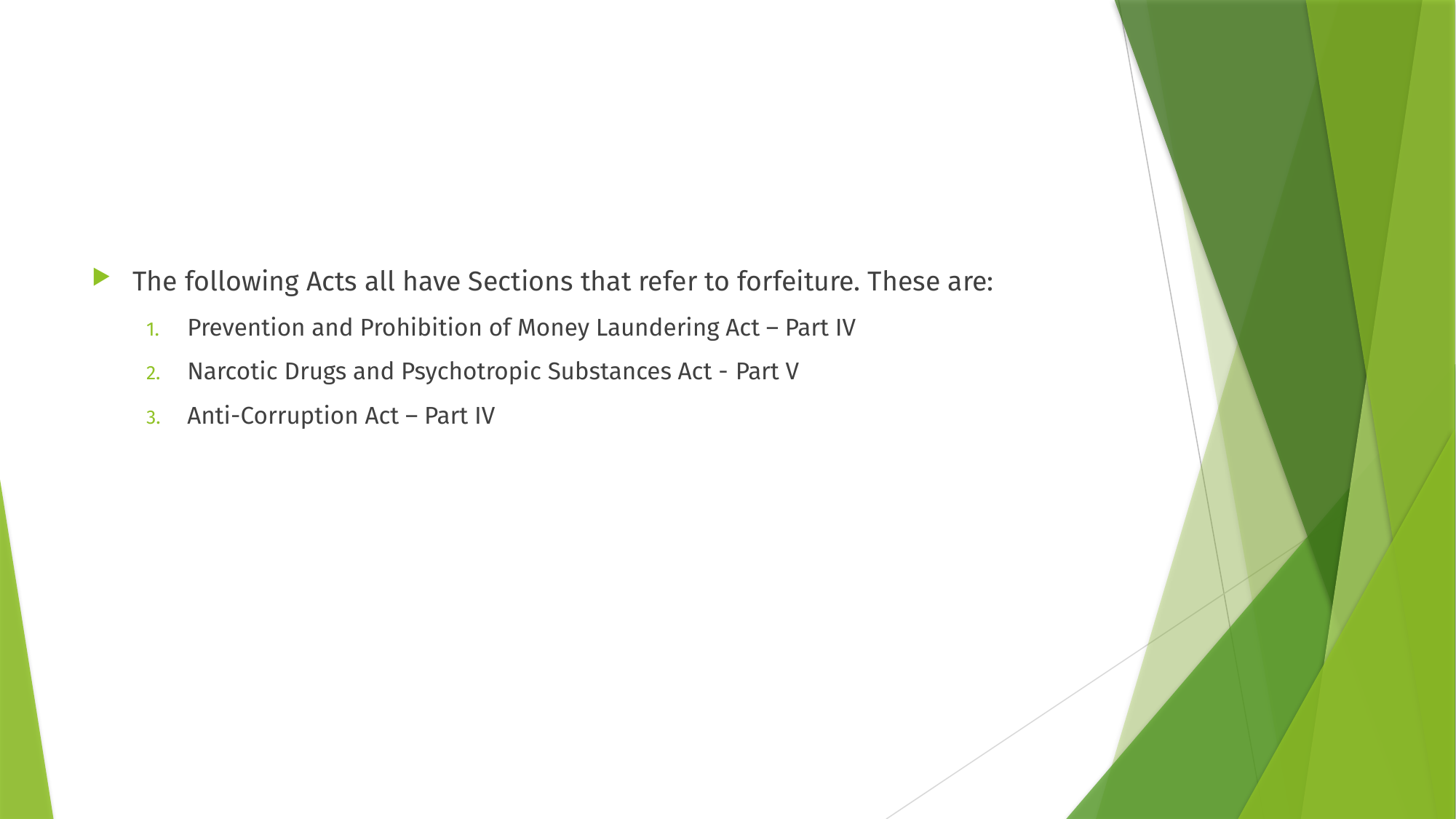

The following Acts all have Sections that refer to forfeiture. These are:
Prevention and Prohibition of Money Laundering Act – Part IV
Narcotic Drugs and Psychotropic Substances Act - Part V
Anti-Corruption Act – Part IV